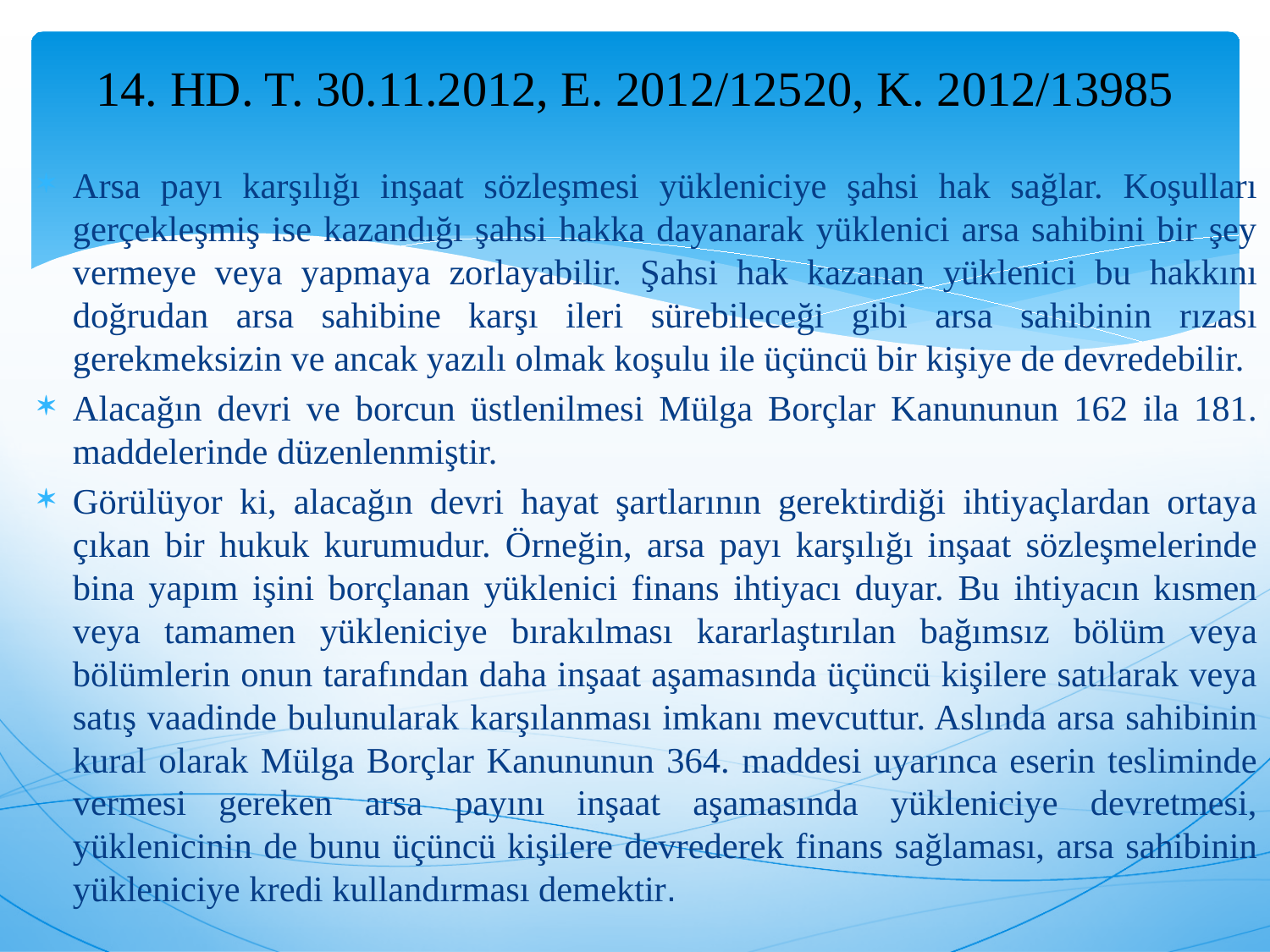

# 14. HD. T. 30.11.2012, E. 2012/12520, K. 2012/13985
Arsa payı karşılığı inşaat sözleşmesi yükleniciye şahsi hak sağlar. Koşulları gerçekleşmiş ise kazandığı şahsi hakka dayanarak yüklenici arsa sahibini bir şey vermeye veya yapmaya zorlayabilir. Şahsi hak kazanan yüklenici bu hakkını doğrudan arsa sahibine karşı ileri sürebileceği gibi arsa sahibinin rızası gerekmeksizin ve ancak yazılı olmak koşulu ile üçüncü bir kişiye de devredebilir.
Alacağın devri ve borcun üstlenilmesi Mülga Borçlar Kanununun 162 ila 181. maddelerinde düzenlenmiştir.
Görülüyor ki, alacağın devri hayat şartlarının gerektirdiği ihtiyaçlardan ortaya çıkan bir hukuk kurumudur. Örneğin, arsa payı karşılığı inşaat sözleşmelerinde bina yapım işini borçlanan yüklenici finans ihtiyacı duyar. Bu ihtiyacın kısmen veya tamamen yükleniciye bırakılması kararlaştırılan bağımsız bölüm veya bölümlerin onun tarafından daha inşaat aşamasında üçüncü kişilere satılarak veya satış vaadinde bulunularak karşılanması imkanı mevcuttur. Aslında arsa sahibinin kural olarak Mülga Borçlar Kanununun 364. maddesi uyarınca eserin tesliminde vermesi gereken arsa payını inşaat aşamasında yükleniciye devretmesi, yüklenicinin de bunu üçüncü kişilere devrederek finans sağlaması, arsa sahibinin yükleniciye kredi kullandırması demektir.